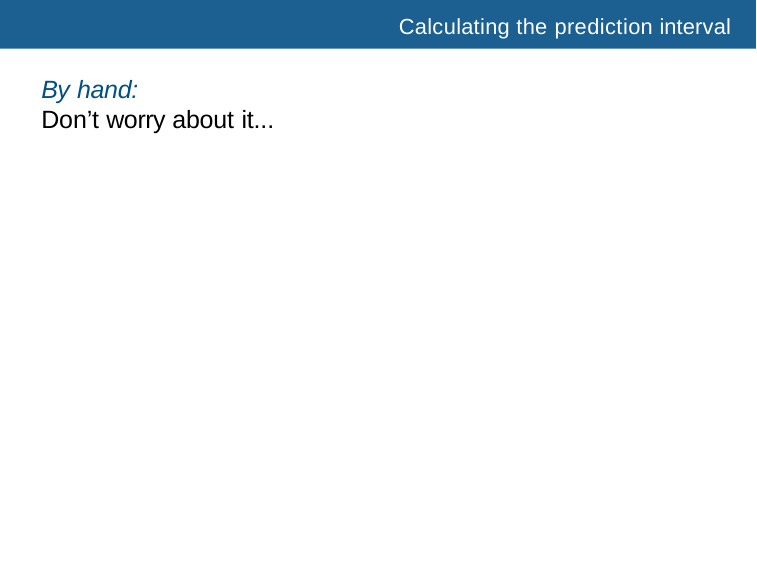

Calculating the prediction interval

By hand:
Don’t worry about it...